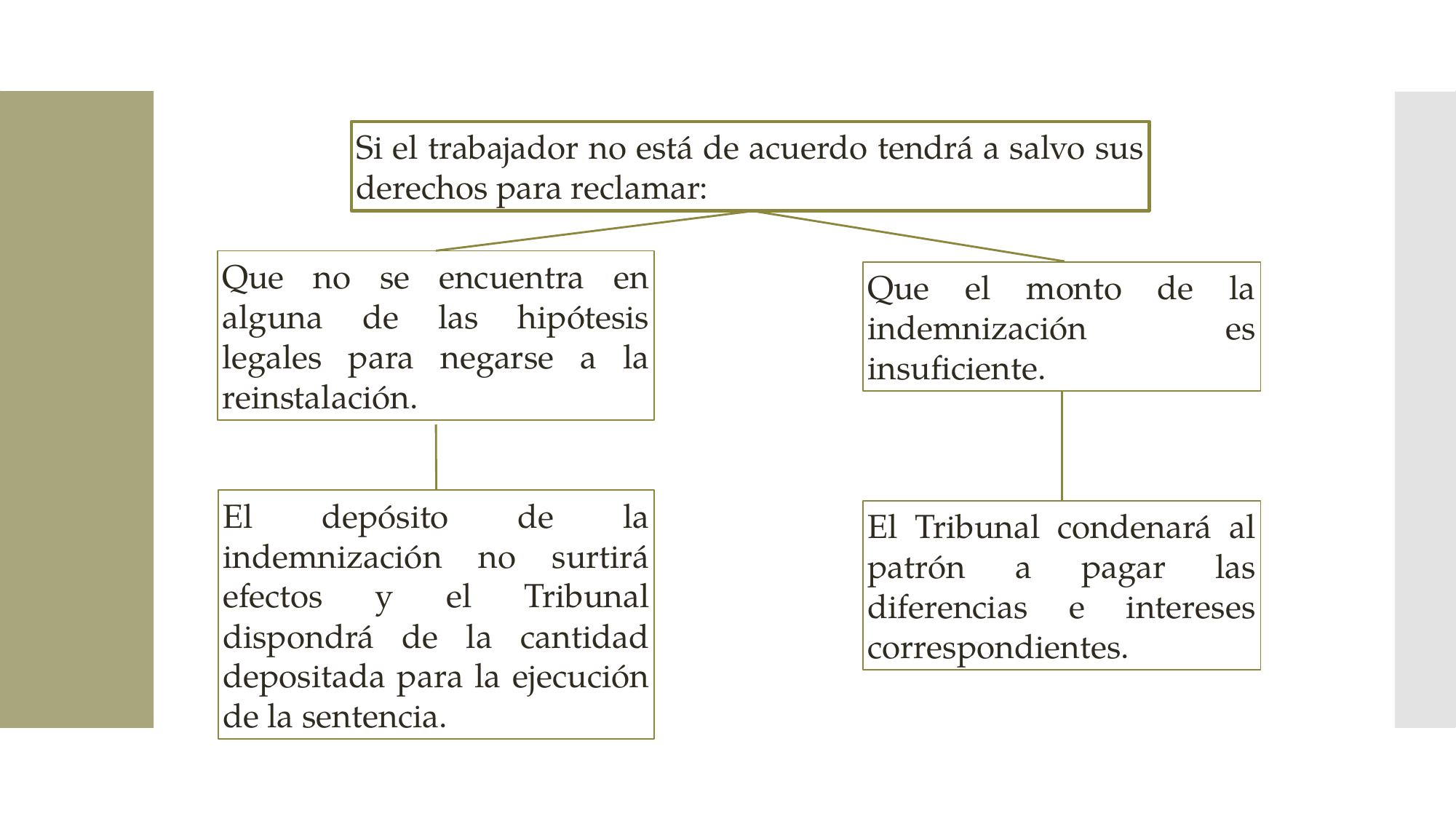

Si el trabajador no está de acuerdo tendrá a salvo sus derechos para reclamar:
Que no se encuentra en alguna de las hipótesis legales para negarse a la reinstalación.
Que el monto de la indemnización es insuficiente.
El depósito de la indemnización no surtirá efectos y el Tribunal dispondrá de la cantidad depositada para la ejecución de la sentencia.
El Tribunal condenará al patrón a pagar las diferencias e intereses correspondientes.